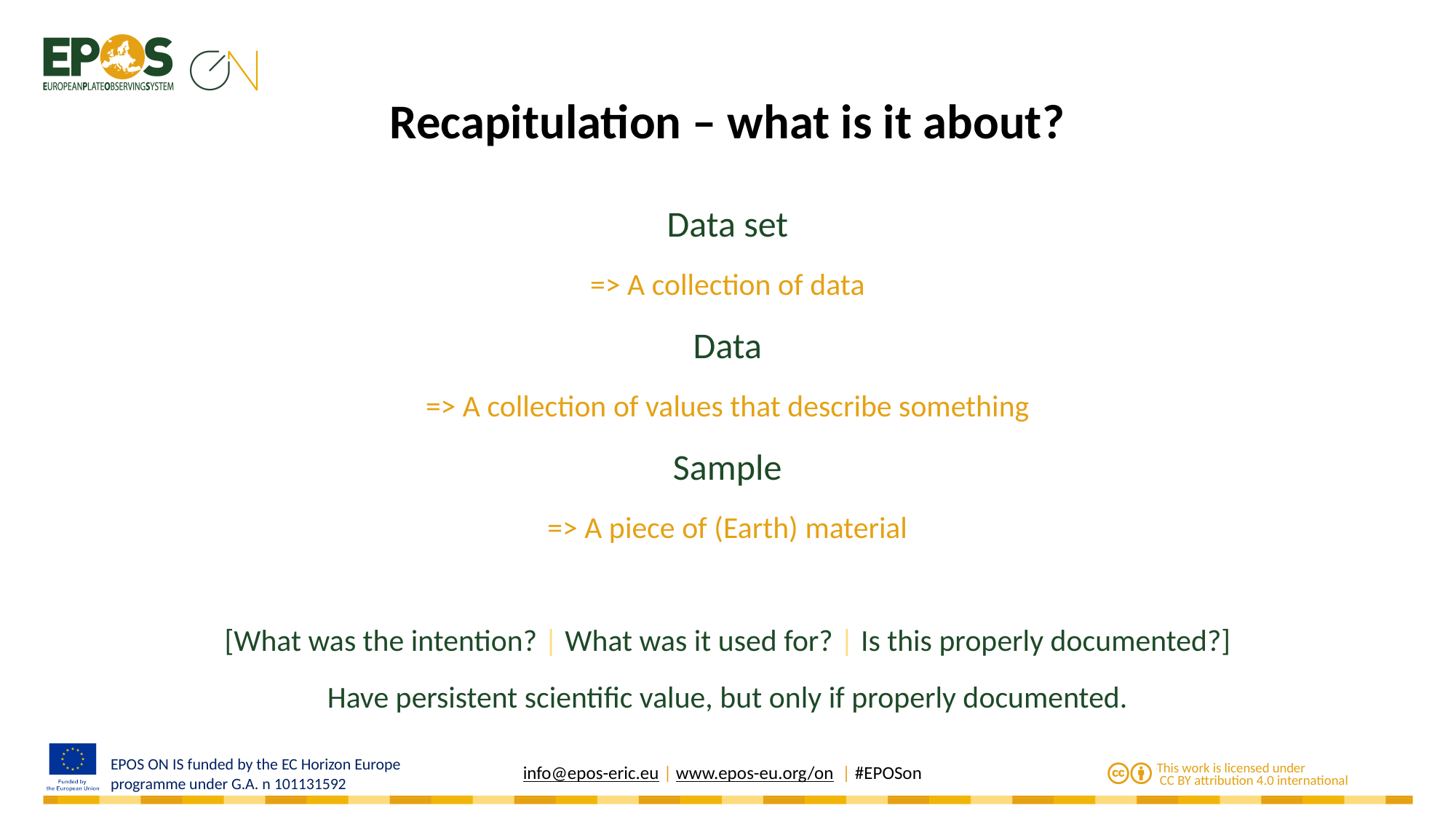

# Recapitulation – what is it about?
Data set
=> A collection of data
Data
=> A collection of values that describe something
Sample
=> A piece of (Earth) material

[What was the intention? | What was it used for? | Is this properly documented?]
Have persistent scientific value, but only if properly documented.